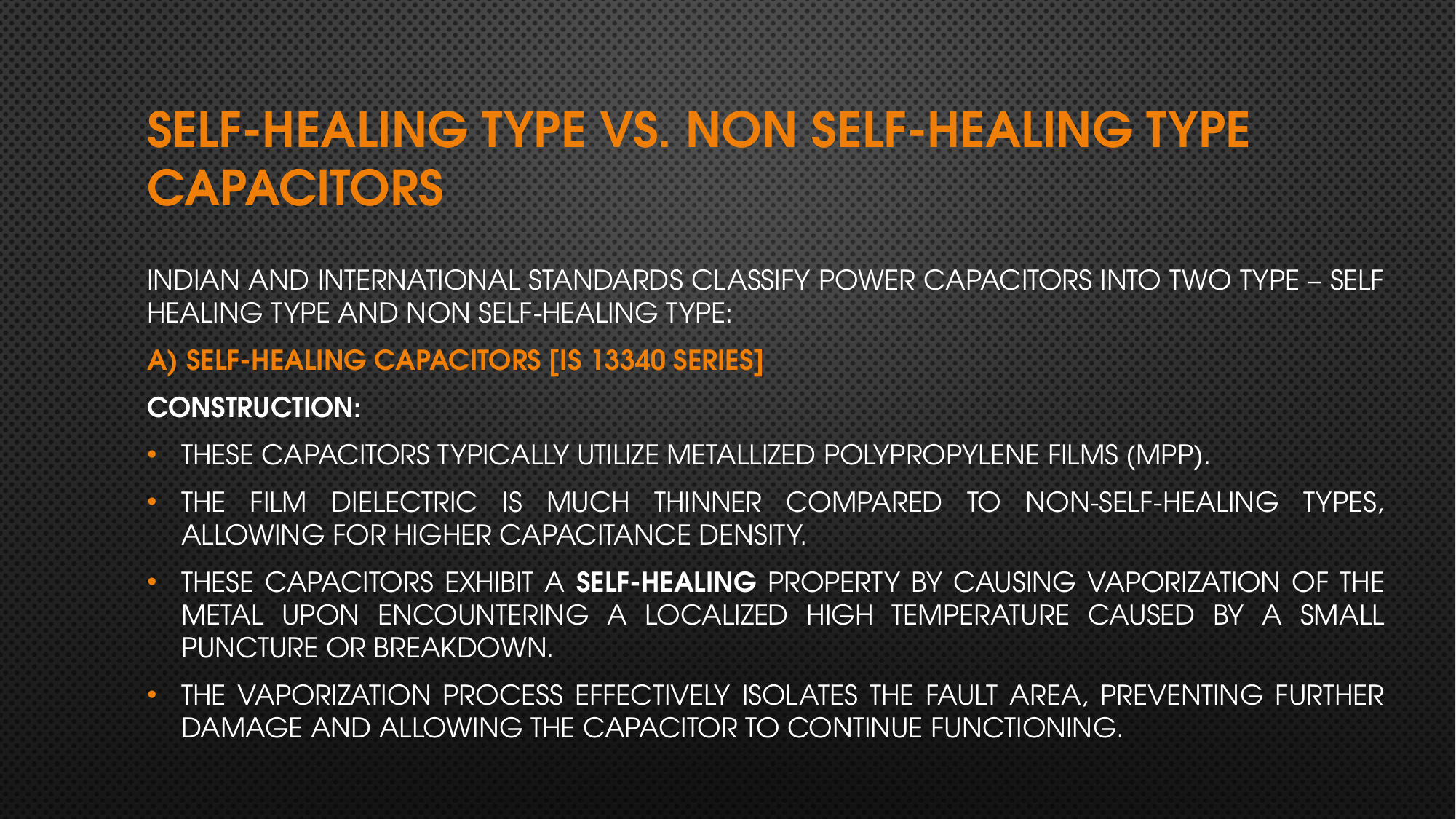

# Self-Healing Type vs. Non Self-Healing Type Capacitors
Indian and International standards classify power capacitors into two type – Self Healing type and Non Self-Healing type:
a) Self-Healing Capacitors [IS 13340 SERIES]
Construction:
These capacitors typically utilize metallized polypropylene films (MPP).
The film dielectric is much thinner compared to non-self-healing types, allowing for higher capacitance density.
These capacitors exhibit a self-healing property by causing vaporization of the metal upon encountering a localized high temperature caused by a small puncture or breakdown.
The vaporization process effectively isolates the fault area, preventing further damage and allowing the capacitor to continue functioning.